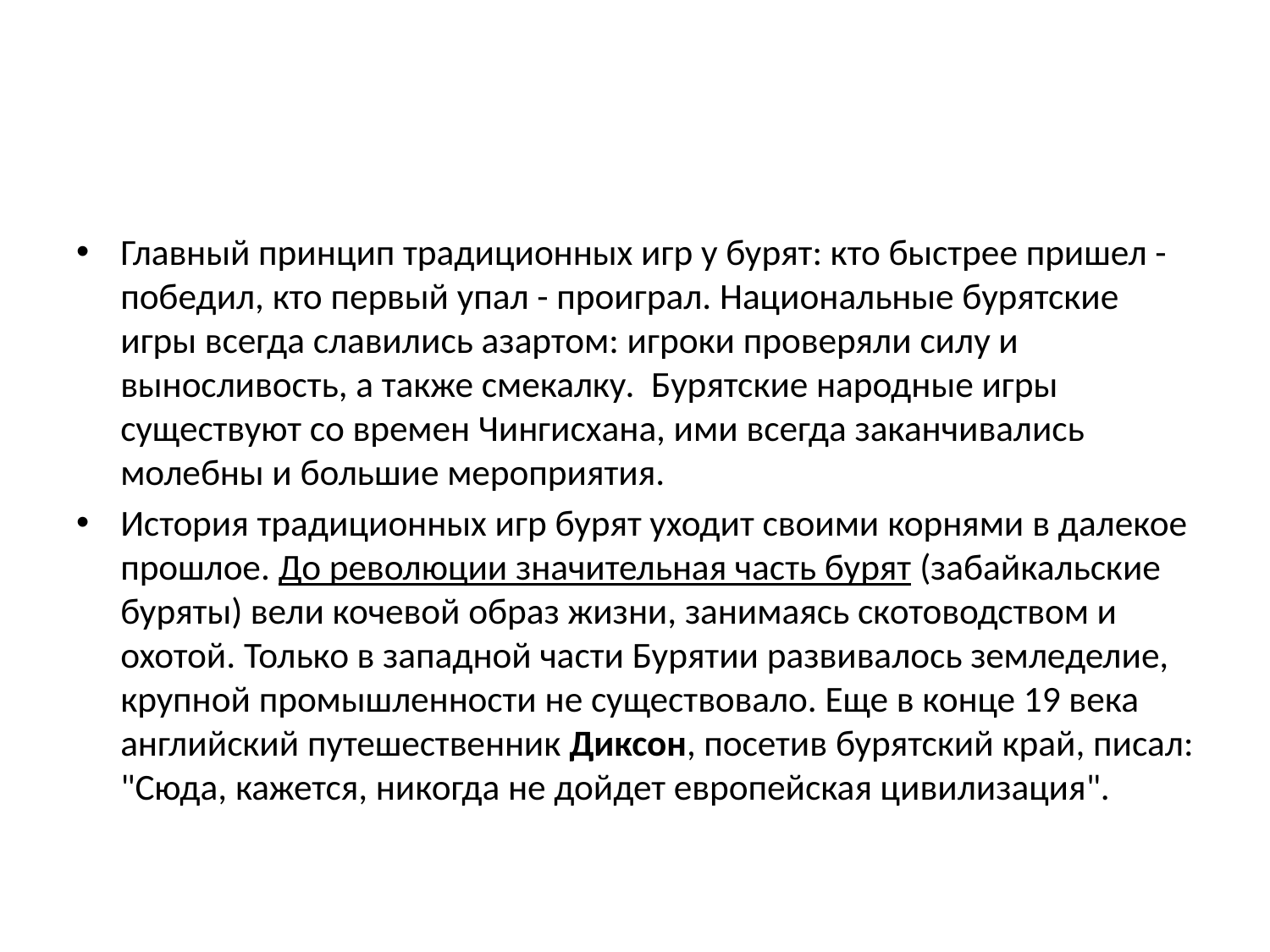

Главный принцип традиционных игр у бурят: кто быстрее пришел - победил, кто первый упал - проиграл. Национальные бурятские игры всегда славились азартом: игроки проверяли силу и выносливость, а также смекалку.  Бурятские народные игры существуют со времен Чингисхана, ими всегда заканчивались молебны и большие мероприятия.
История традиционных игр бурят уходит своими корнями в далекое прошлое. До революции значительная часть бурят (забайкальские буряты) вели кочевой образ жизни, занимаясь скотоводством и охотой. Только в западной части Бурятии развивалось земледелие, крупной промышленности не существовало. Еще в конце 19 века английский путешественник Диксон, посетив бурятский край, писал: "Сюда, кажется, никогда не дойдет европейская цивилизация".